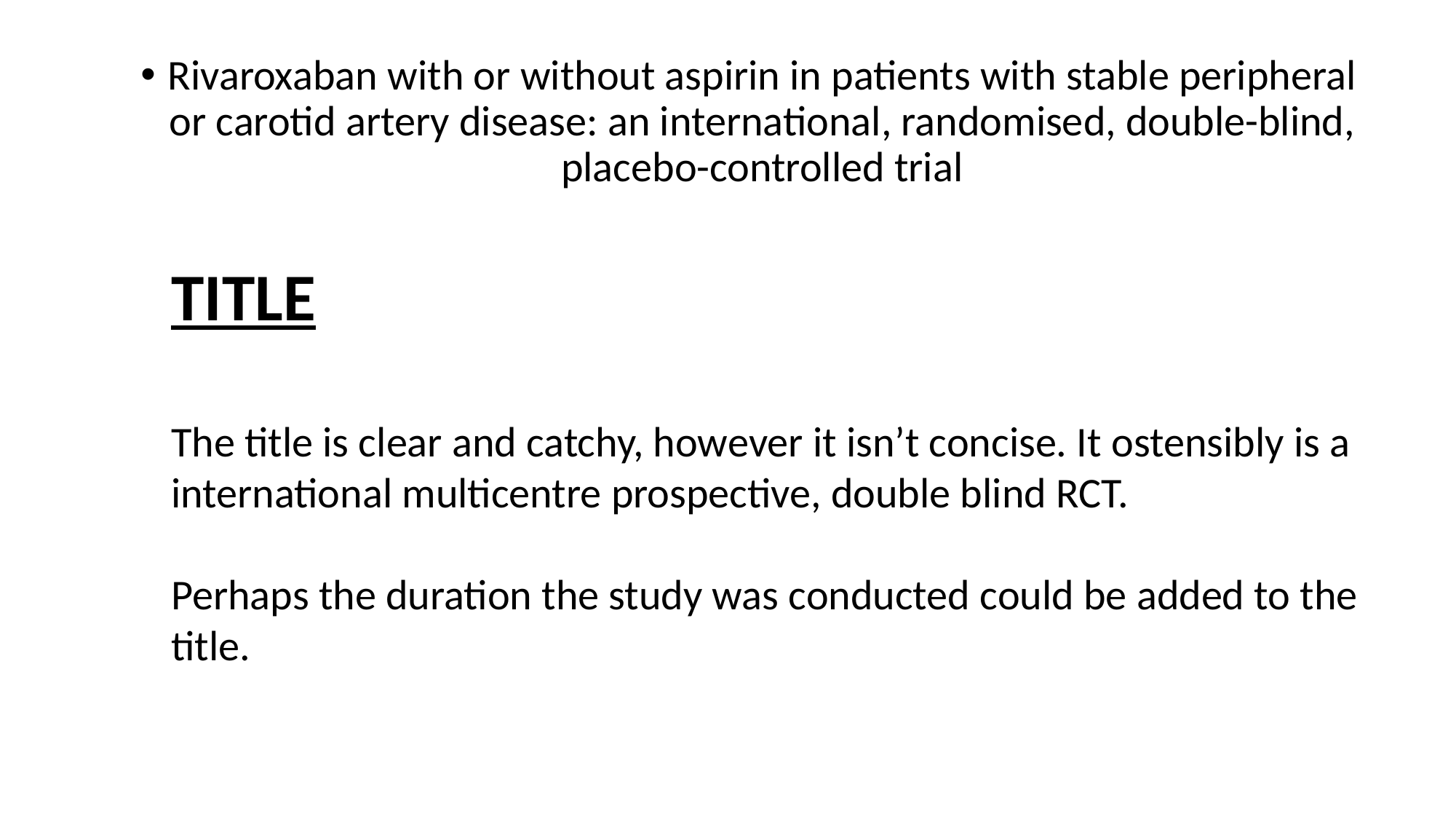

Rivaroxaban with or without aspirin in patients with stable peripheral or carotid artery disease: an international, randomised, double-blind, placebo-controlled trial
TITLE

The title is clear and catchy, however it isn’t concise. It ostensibly is a international multicentre prospective, double blind RCT.

Perhaps the duration the study was conducted could be added to the title.